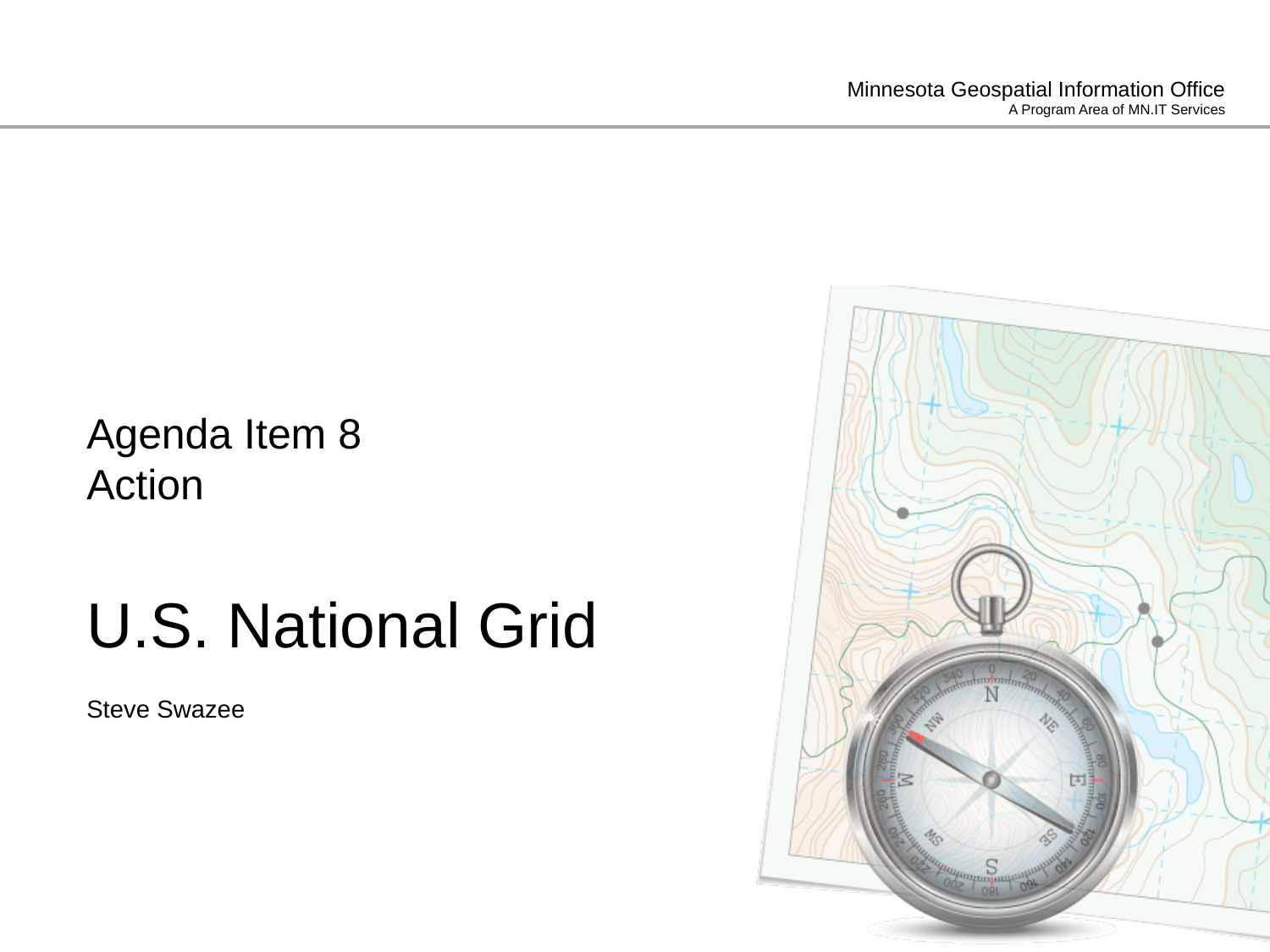

# Agenda Item 8 Action U.S. National Grid
Steve Swazee